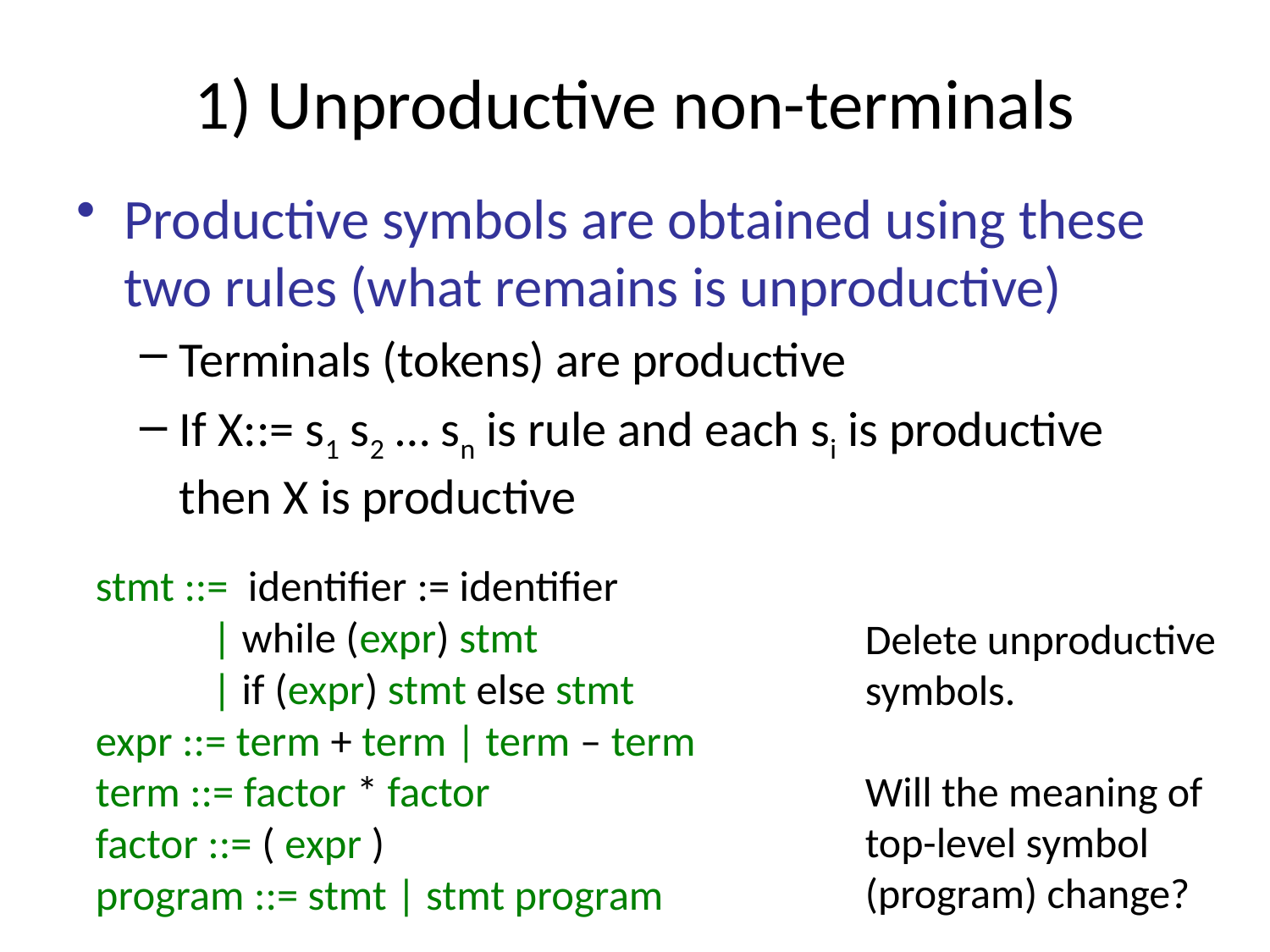

# 1) Unproductive non-terminals
Productive symbols are obtained using these two rules (what remains is unproductive)
Terminals (tokens) are productive
If X::= s1 s2 … sn is rule and each si is productive
then X is productive
  stmt ::=  identifier := identifier
              | while (expr) stmt
              | if (expr) stmt else stmt
  expr ::= term + term | term – term
  term ::= factor * factor
  factor ::= ( expr )
  program ::= stmt | stmt program
Delete unproductive
symbols.

Will the meaning of top-level symbol (program) change?